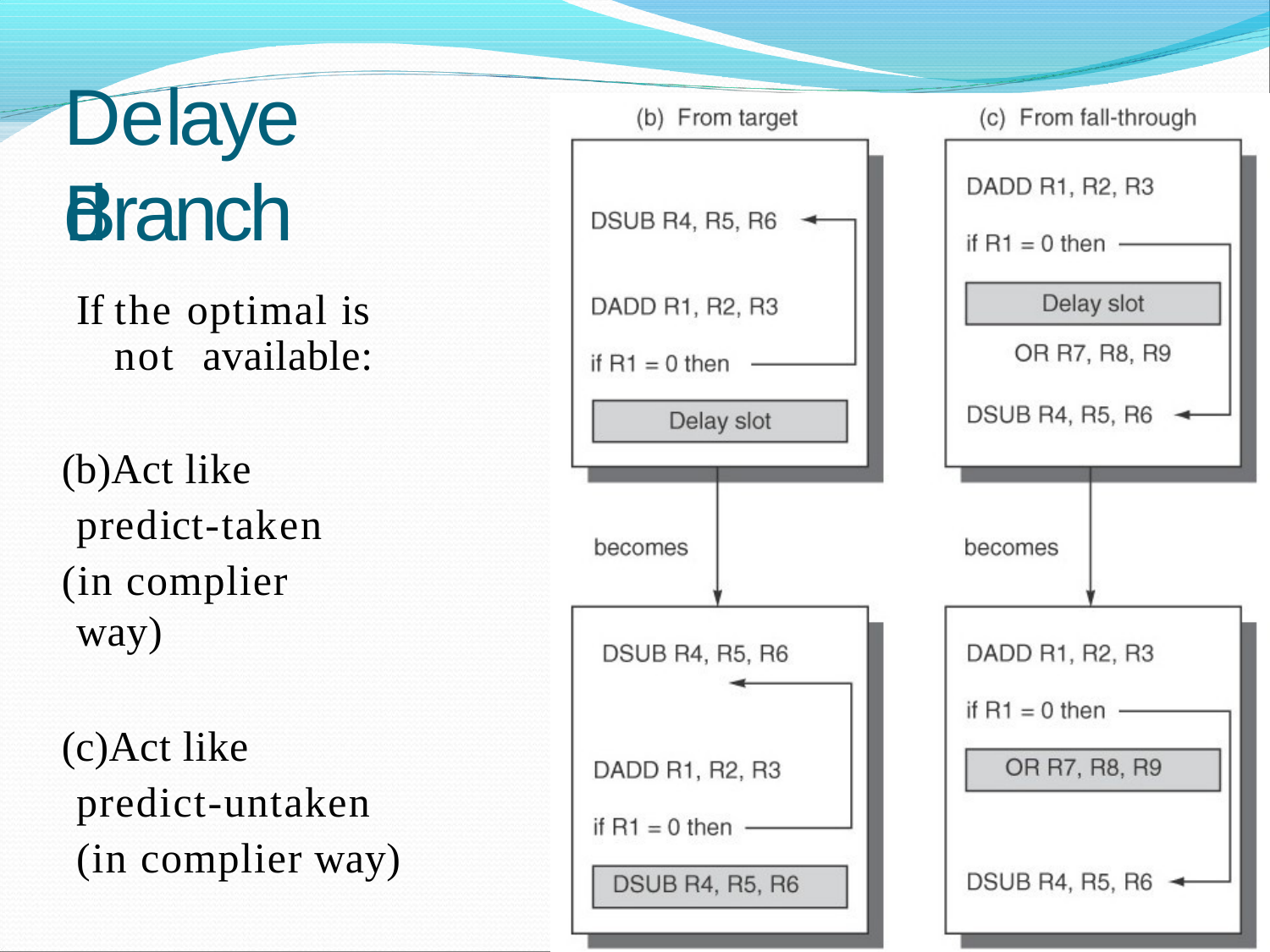

# Delayed

Branch
If the optimal is not  available:

Act like  predict-taken
(in complier way)

Act like  predict-untaken  (in complier way)